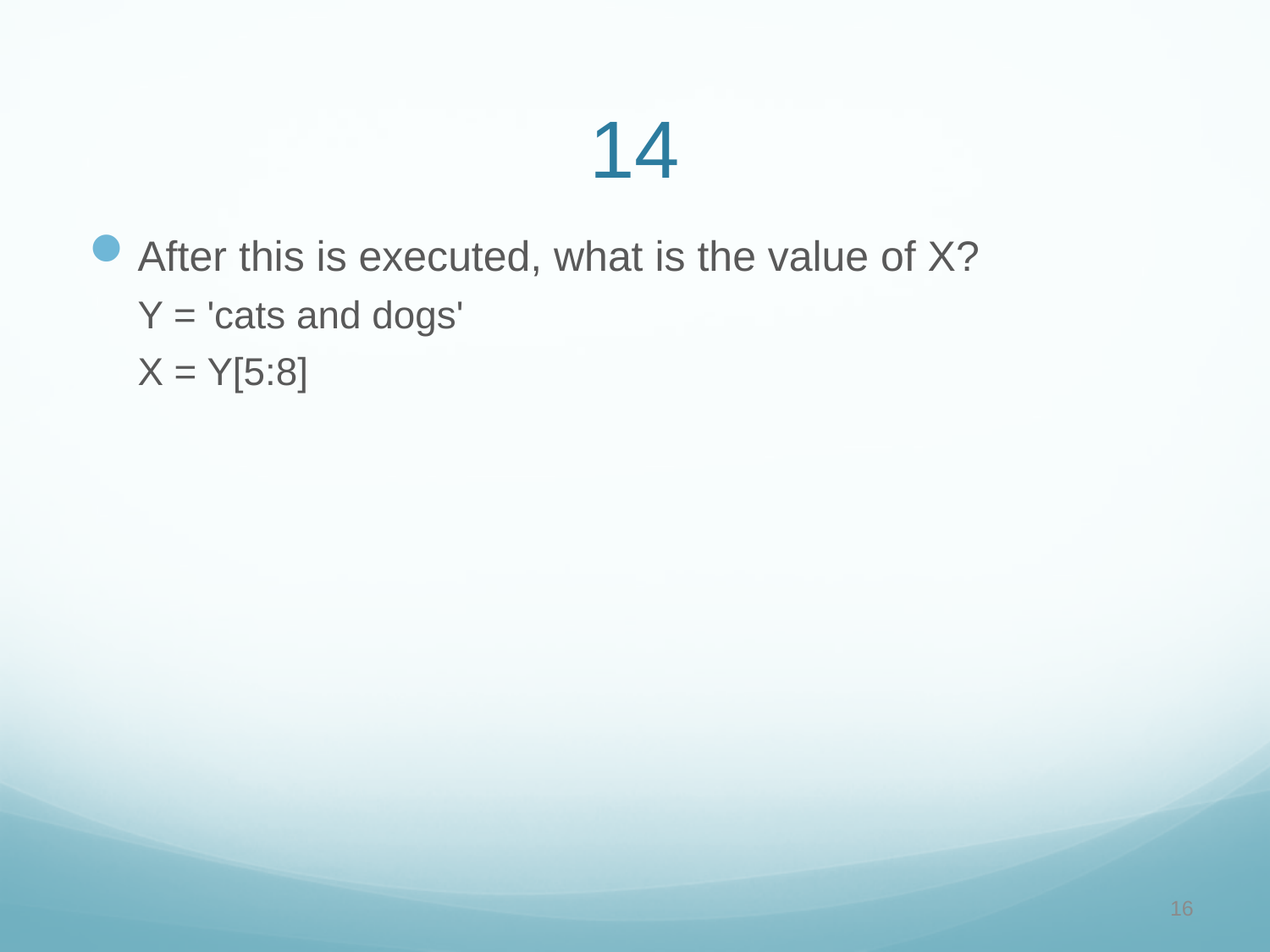

# 14
After this is executed, what is the value of X?
Y = 'cats and dogs'
X = Y[5:8]
16